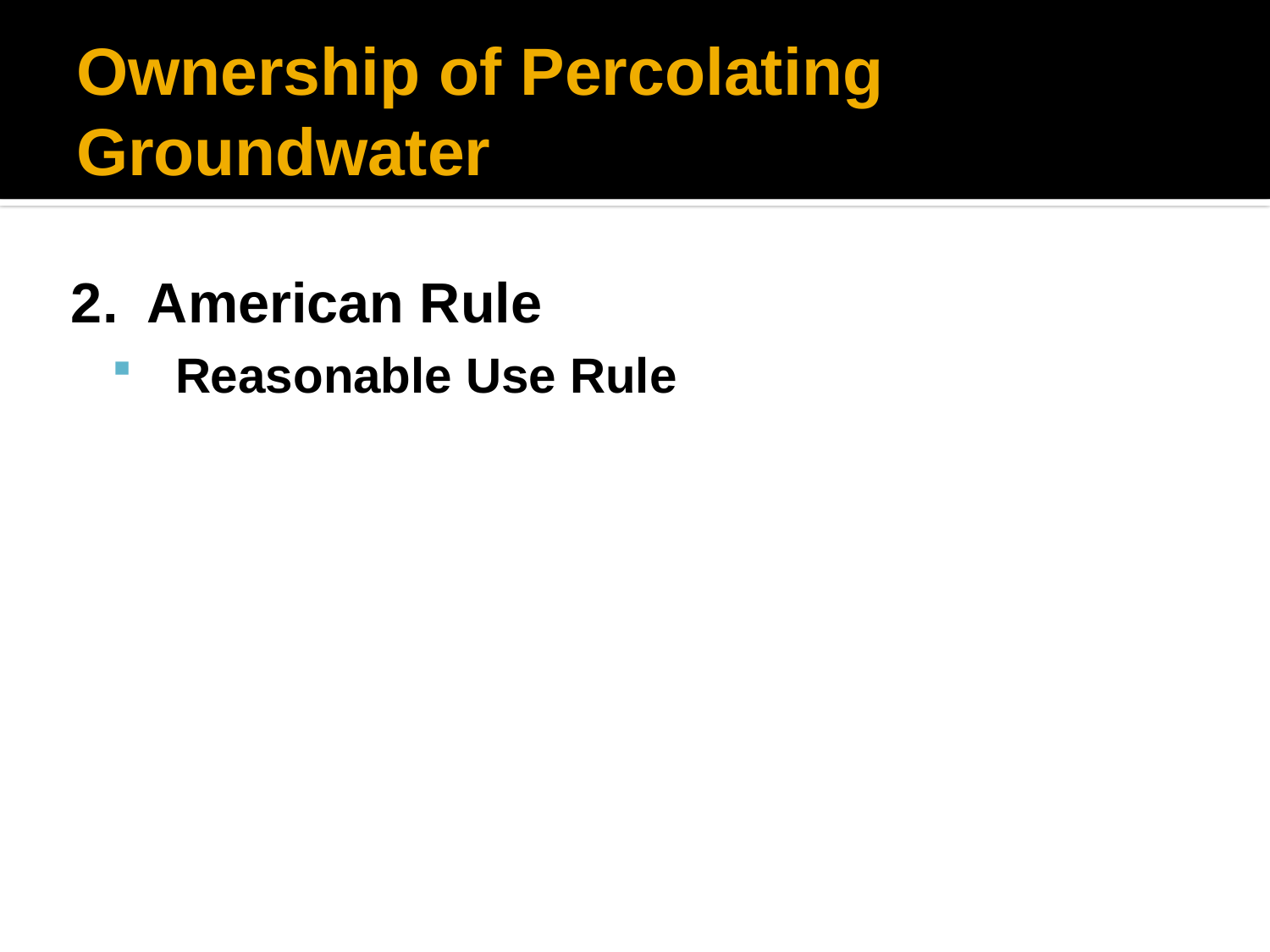

# Ownership of Percolating Groundwater
2.  American Rule
Reasonable Use Rule